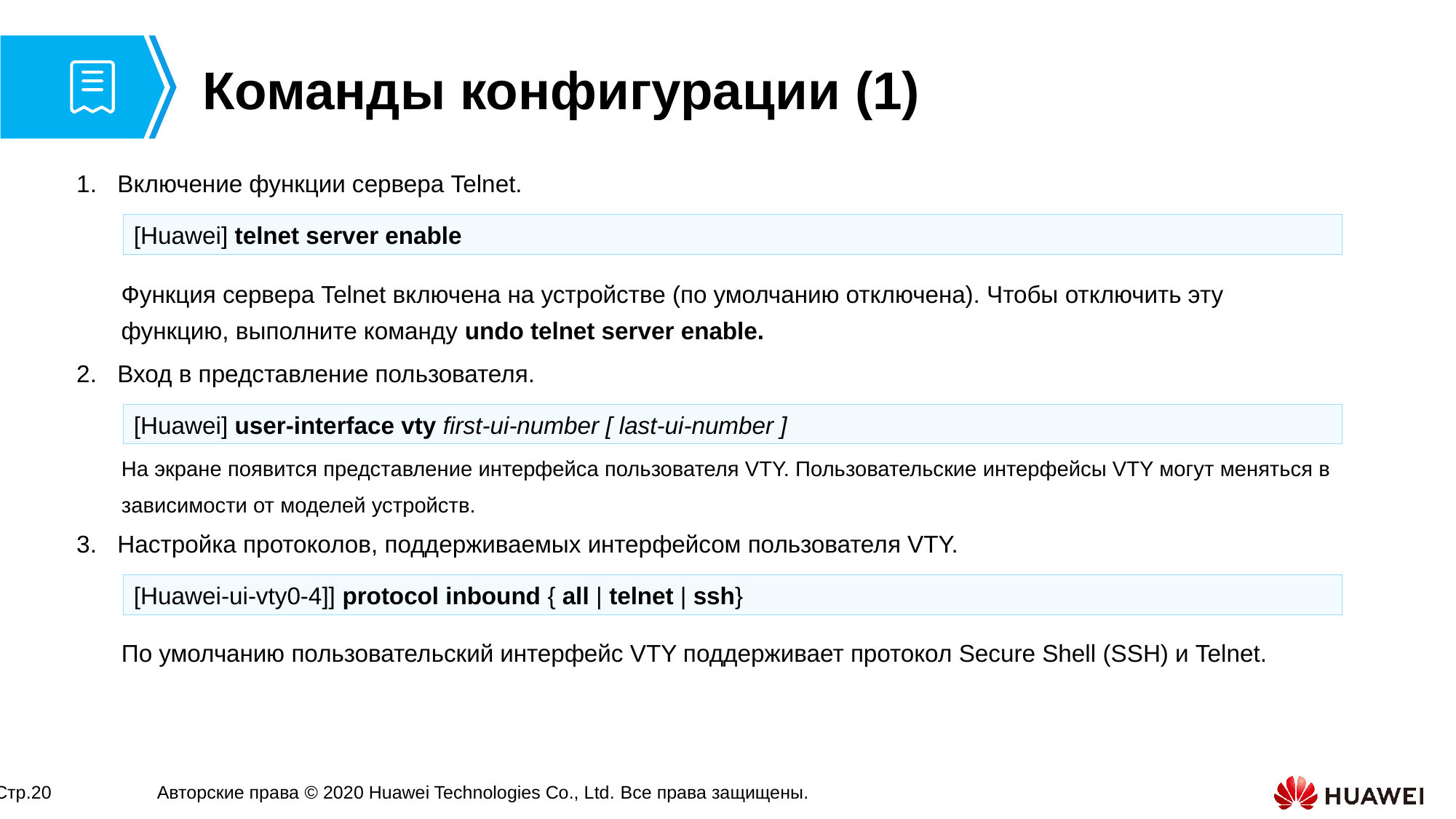

# Команды конфигурации (1)
Включение функции сервера Telnet.
[Huawei] telnet server enable
Функция сервера Telnet включена на устройстве (по умолчанию отключена). Чтобы отключить эту функцию, выполните команду undo telnet server enable.
Вход в представление пользователя.
[Huawei] user-interface vty first-ui-number [ last-ui-number ]
На экране появится представление интерфейса пользователя VTY. Пользовательские интерфейсы VTY могут меняться в зависимости от моделей устройств.
Настройка протоколов, поддерживаемых интерфейсом пользователя VTY.
[Huawei-ui-vty0-4]] protocol inbound { all | telnet | ssh}
По умолчанию пользовательский интерфейс VTY поддерживает протокол Secure Shell (SSH) и Telnet.